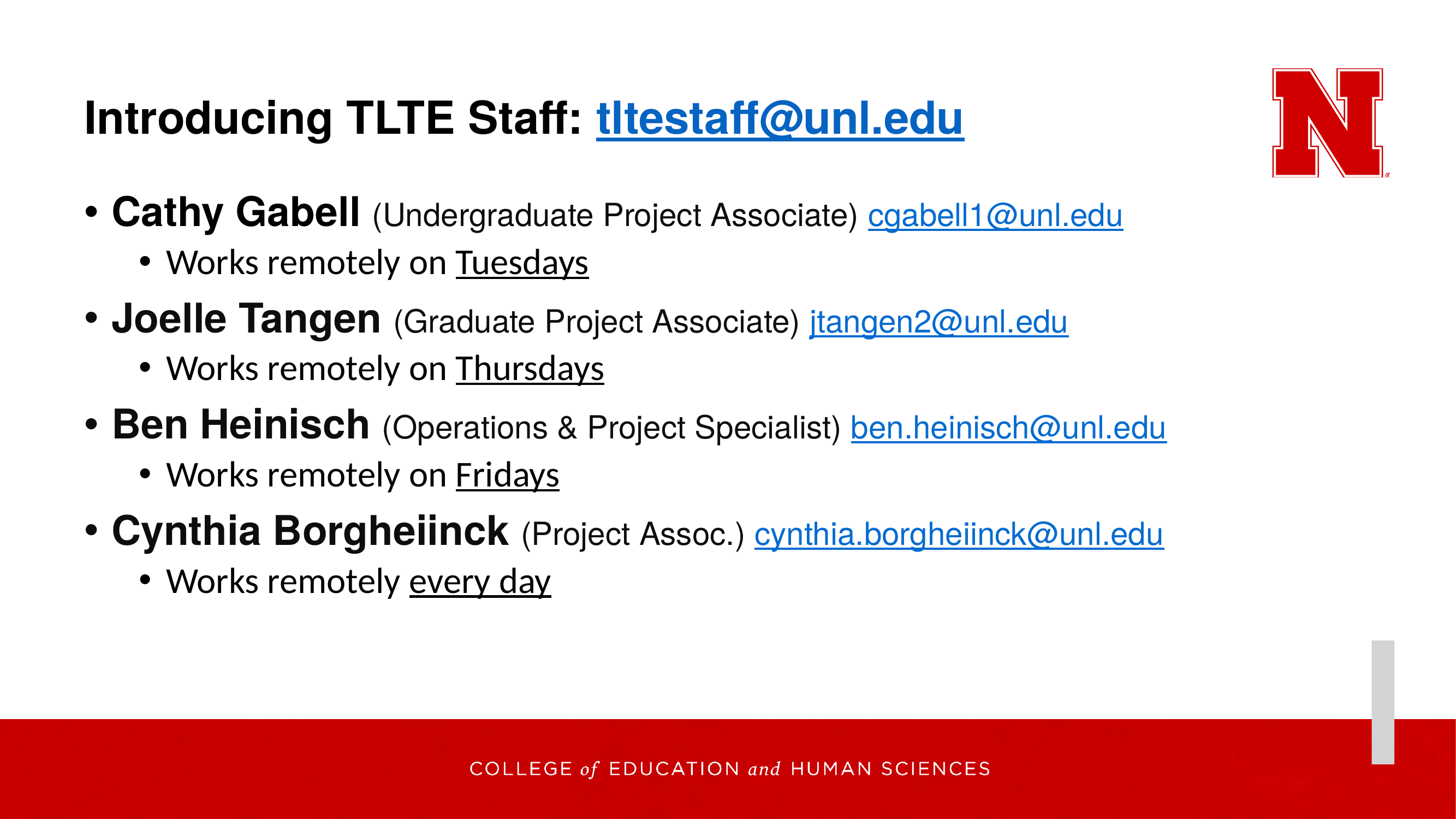

# Introducing TLTE Staff: tltestaff@unl.edu
Cathy Gabell (Undergraduate Project Associate) cgabell1@unl.edu
Works remotely on Tuesdays
Joelle Tangen (Graduate Project Associate) jtangen2@unl.edu
Works remotely on Thursdays
Ben Heinisch (Operations & Project Specialist) ben.heinisch@unl.edu
Works remotely on Fridays
Cynthia Borgheiinck (Project Assoc.) cynthia.borgheiinck@unl.edu
Works remotely every day